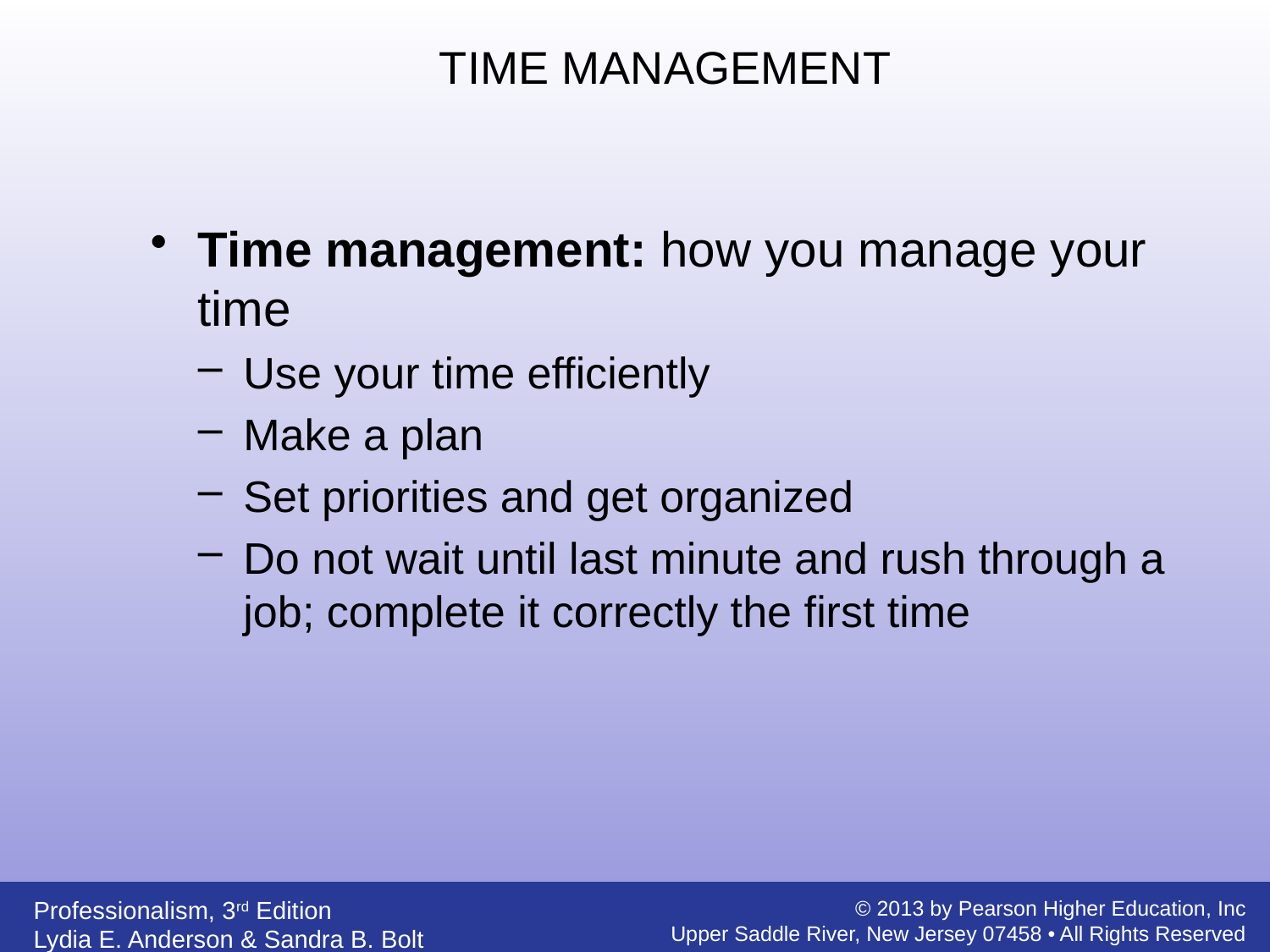

TIME MANAGEMENT
Time management: how you manage your time
Use your time efficiently
Make a plan
Set priorities and get organized
Do not wait until last minute and rush through a job; complete it correctly the first time